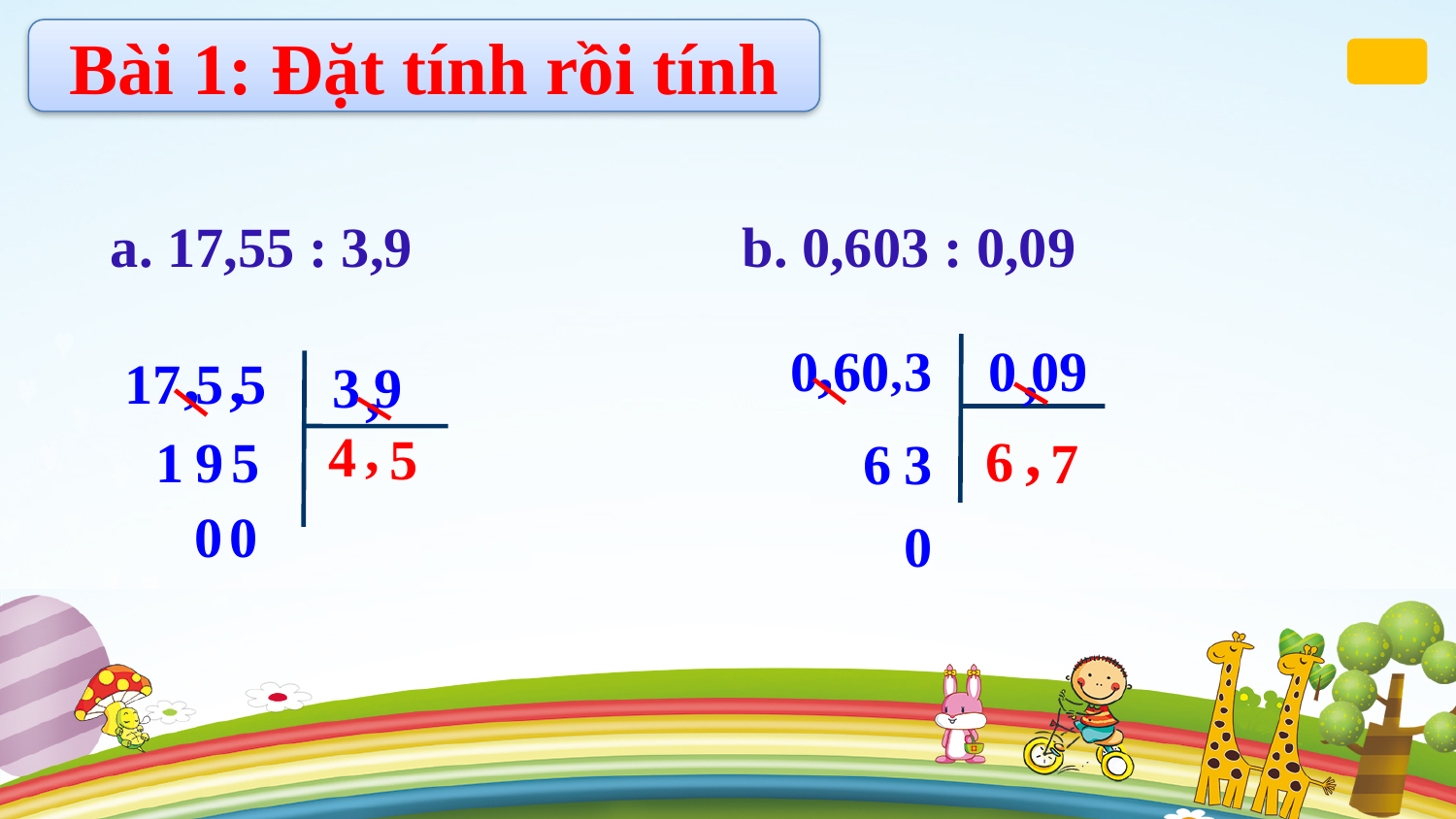

Bài 1: Đặt tính rồi tính
a. 17,55 : 3,9
b. 0,603 : 0,09
,
,
0 09
 0 60 3
,

,

6
7
6
3
0
,
,
 17 5 5
,
3 9

,
4
5
1
9
5

0
0